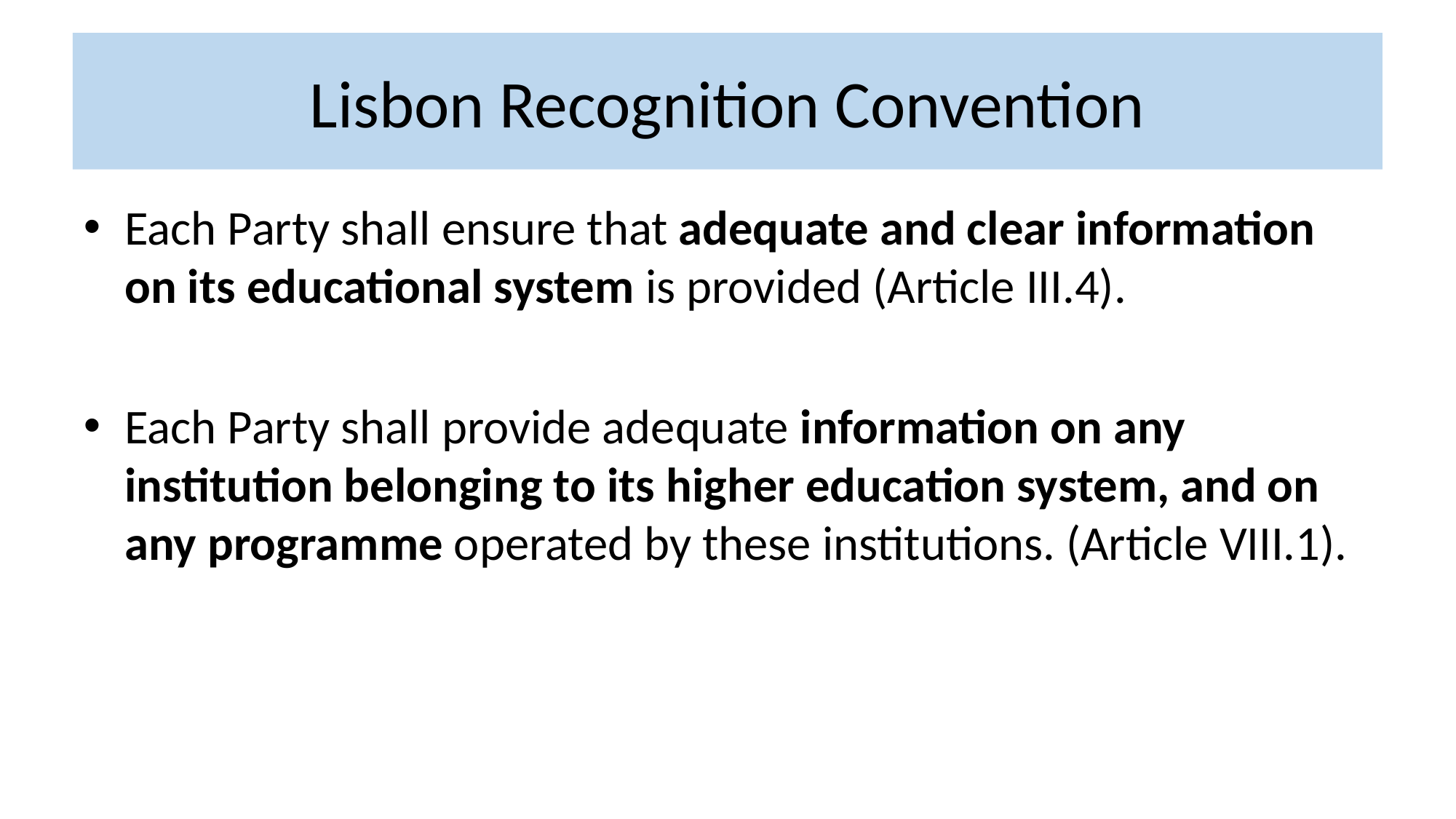

# Lisbon Recognition Convention
Each Party shall ensure that adequate and clear information on its educational system is provided (Article III.4).

Each Party shall provide adequate information on any institution belonging to its higher education system, and on any programme operated by these institutions. (Article VIII.1).